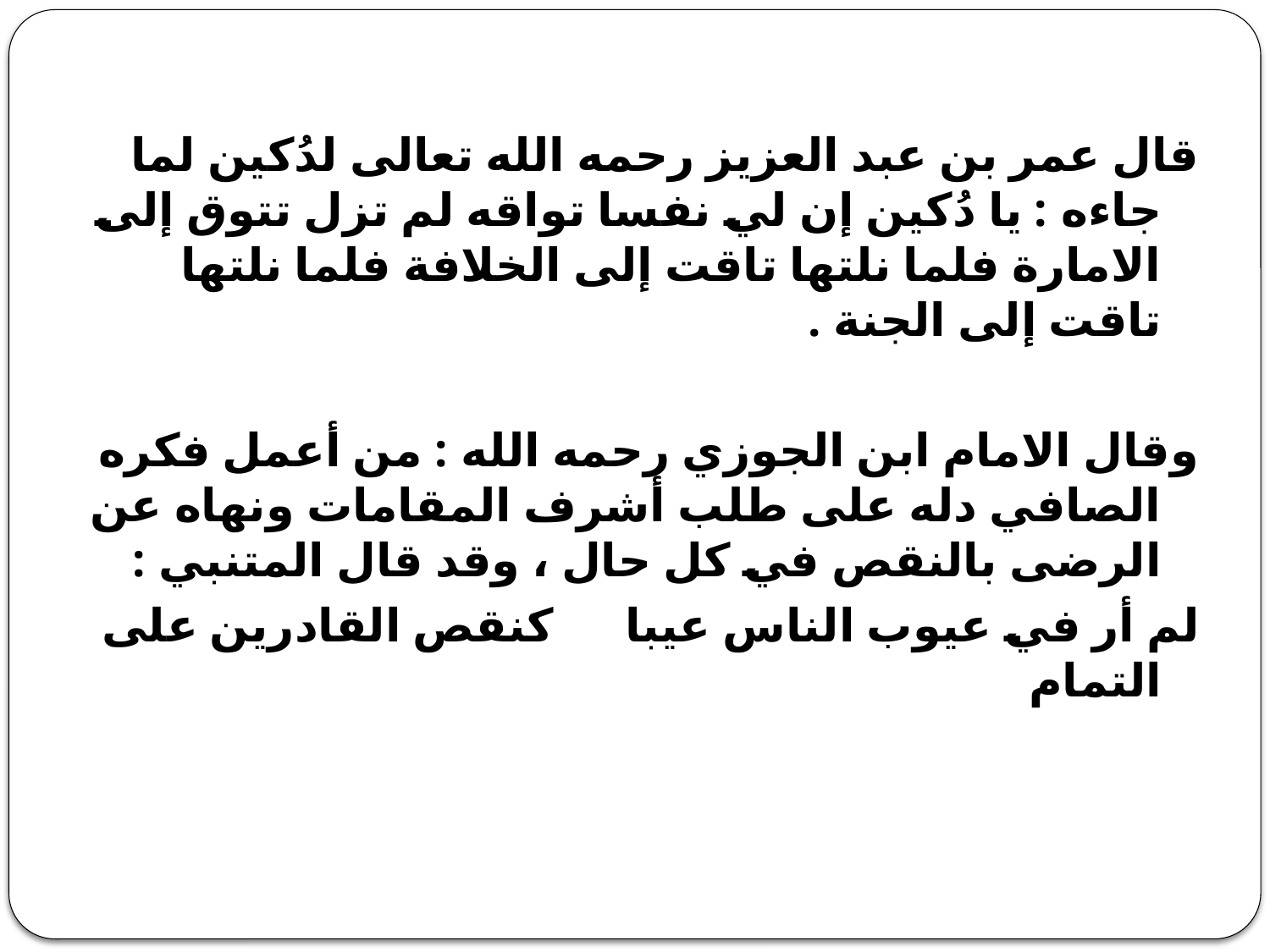

قال عمر بن عبد العزيز رحمه الله تعالى لدُكين لما جاءه : يا دُكين إن لي نفسا تواقه لم تزل تتوق إلى الامارة فلما نلتها تاقت إلى الخلافة فلما نلتها تاقت إلى الجنة .

وقال الامام ابن الجوزي رحمه الله : من أعمل فكره الصافي دله على طلب أشرف المقامات ونهاه عن الرضى بالنقص في كل حال ، وقد قال المتنبي :
لم أر في عيوب الناس عيبا      كنقص القادرين على التمام